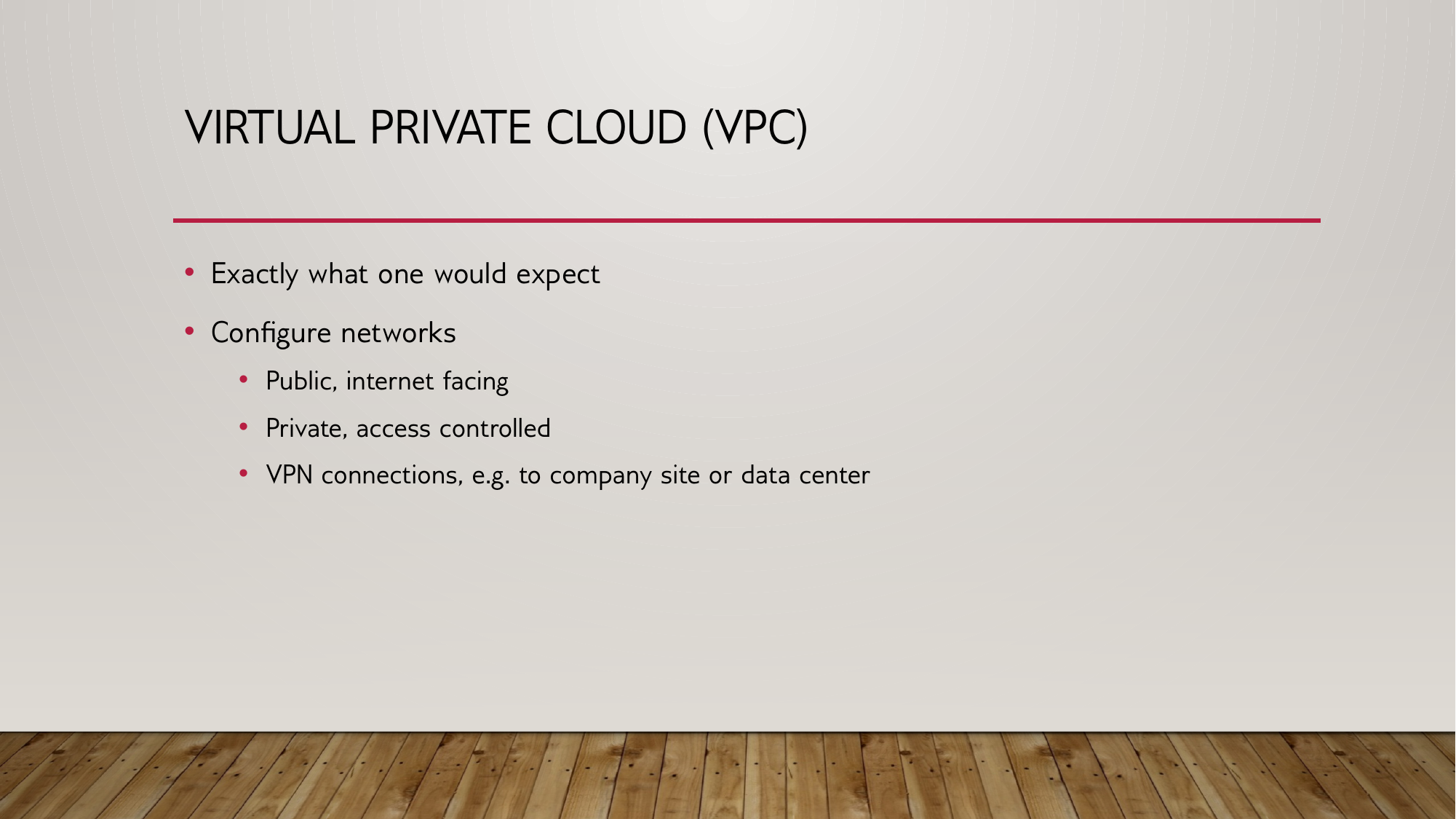

# Virtual Private Cloud (VPC)
Exactly what one would expect
Configure networks
Public, internet facing
Private, access controlled
VPN connections, e.g. to company site or data center